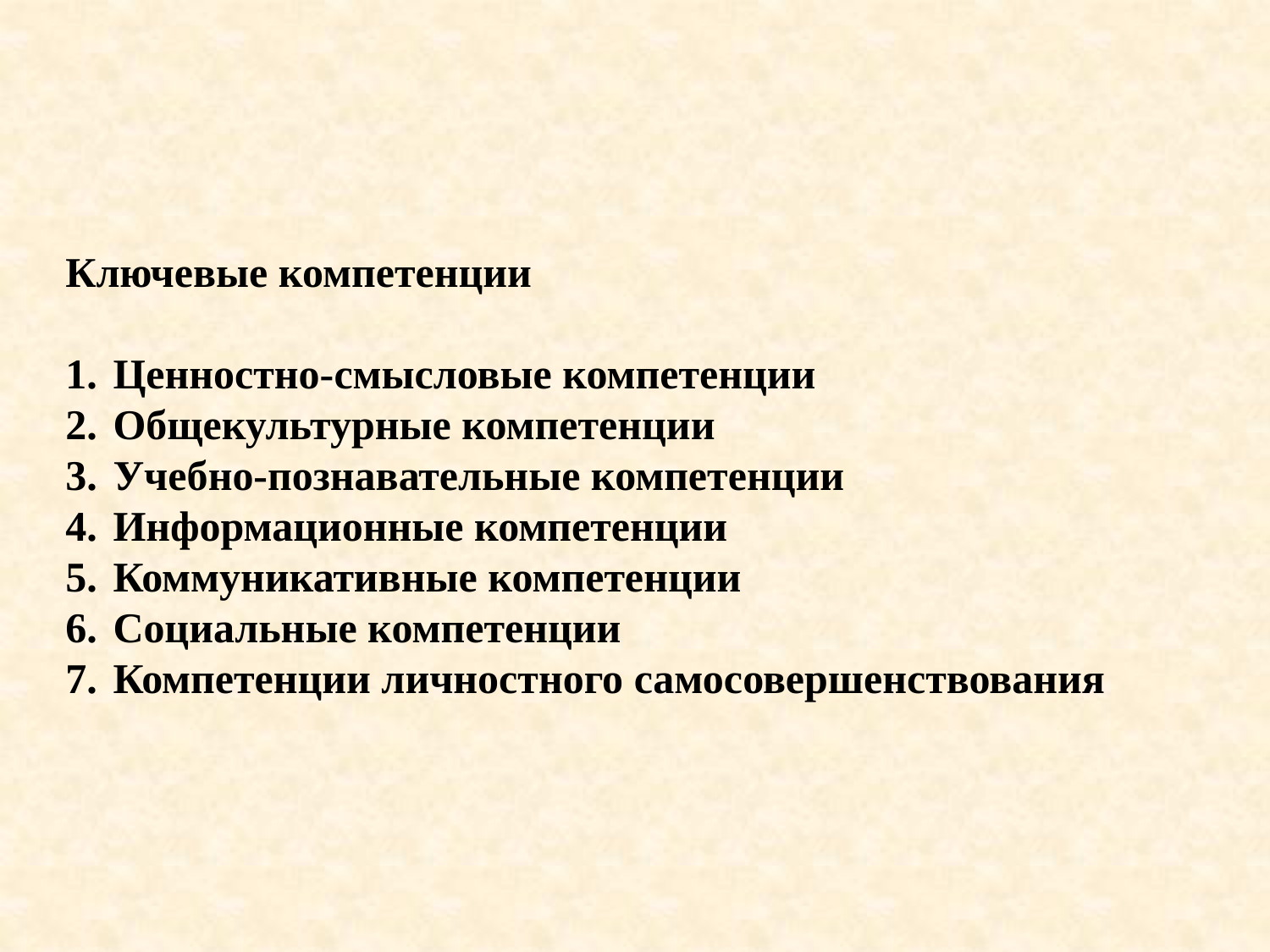

Ключевые компетенции

Ценностно-смысловые компетенции
Общекультурные компетенции
Учебно-познавательные компетенции
Информационные компетенции
Коммуникативные компетенции
Социальные компетенции
Компетенции личностного самосовершенствования